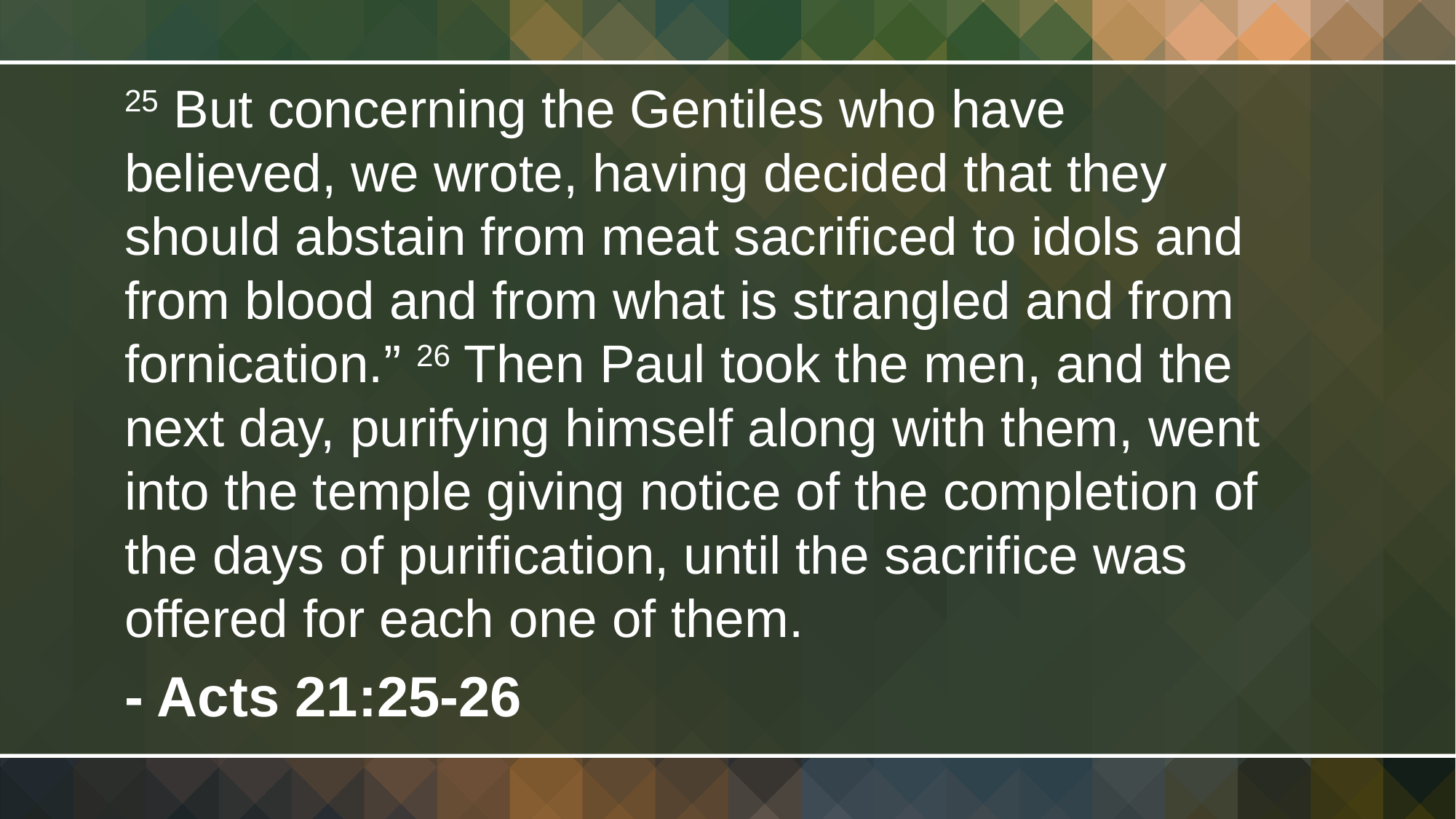

25 But concerning the Gentiles who have believed, we wrote, having decided that they should abstain from meat sacrificed to idols and from blood and from what is strangled and from fornication.” 26 Then Paul took the men, and the next day, purifying himself along with them, went into the temple giving notice of the completion of the days of purification, until the sacrifice was offered for each one of them.
- Acts 21:25-26